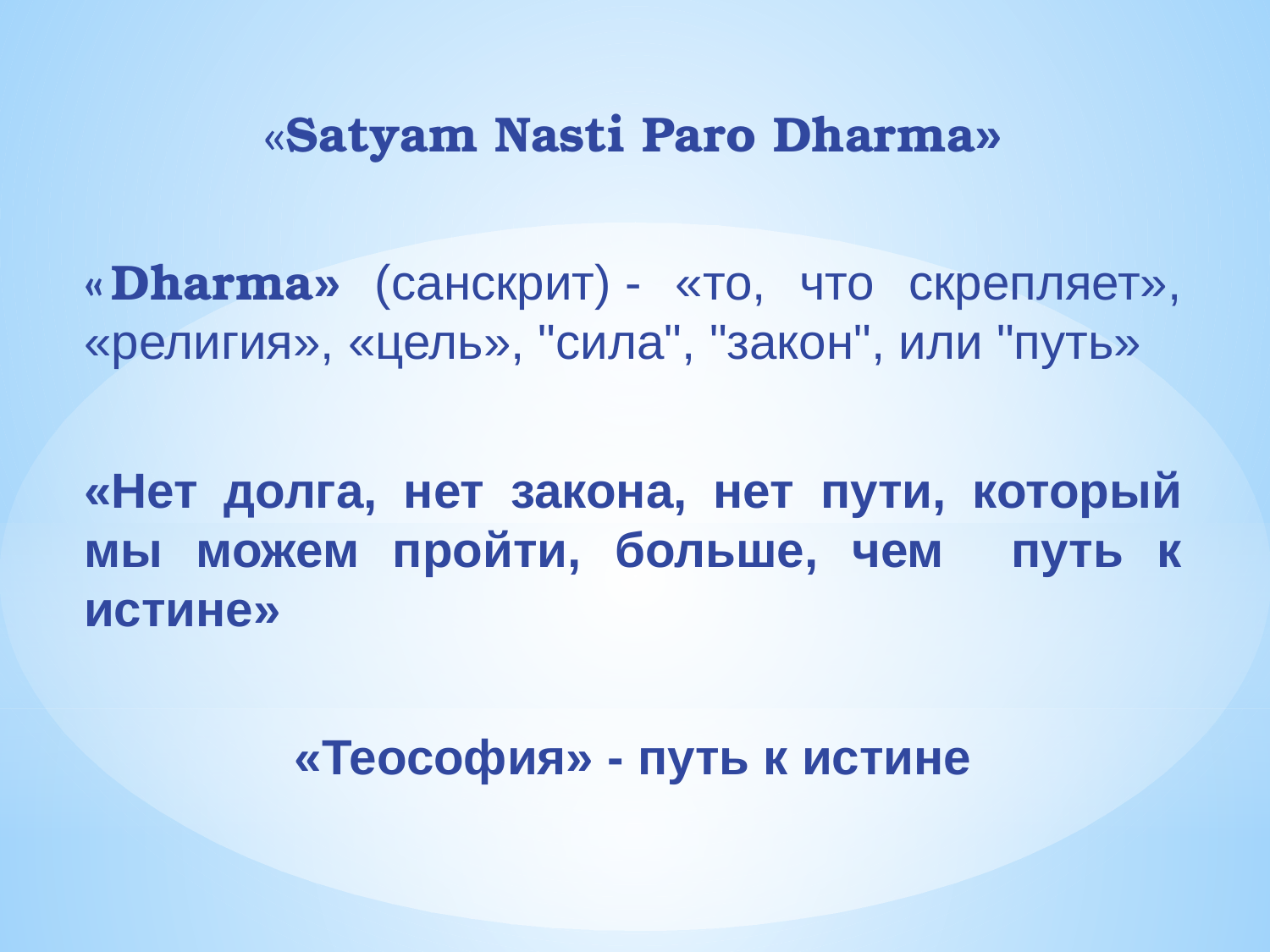

«Satyam Nasti Paro Dharma»

«Dharma» (санскрит) - «то, что скрепляет», «религия», «цель», "сила", "закон", или "путь»

«Нет долга, нет закона, нет пути, который мы можем пройти, больше, чем  путь к истине»

«Теософия» - путь к истине